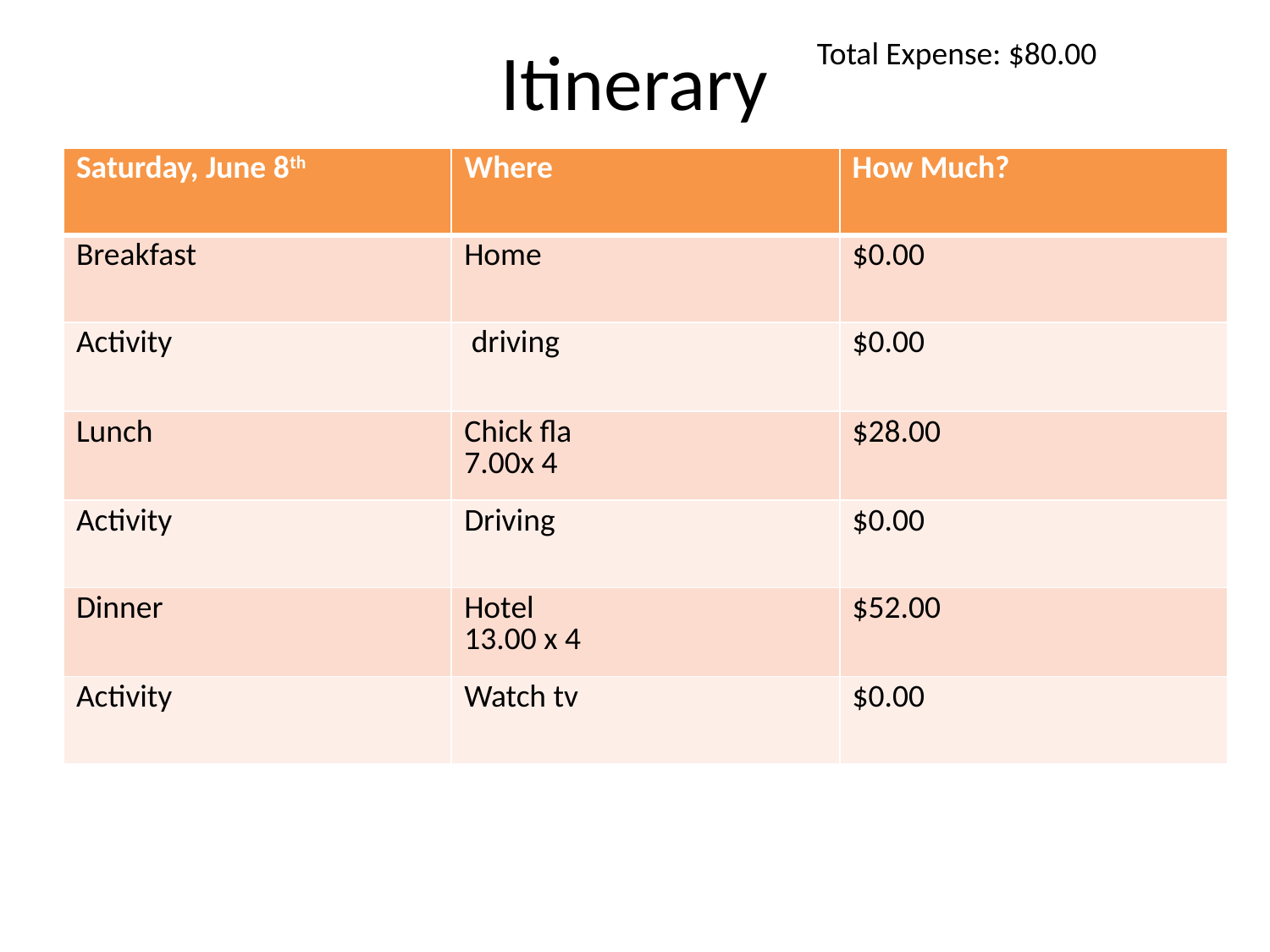

# Itinerary
Total Expense: $80.00
| Saturday, June 8th | Where | How Much? |
| --- | --- | --- |
| Breakfast | Home | $0.00 |
| Activity | driving | $0.00 |
| Lunch | Chick fla 7.00x 4 | $28.00 |
| Activity | Driving | $0.00 |
| Dinner | Hotel 13.00 x 4 | $52.00 |
| Activity | Watch tv | $0.00 |